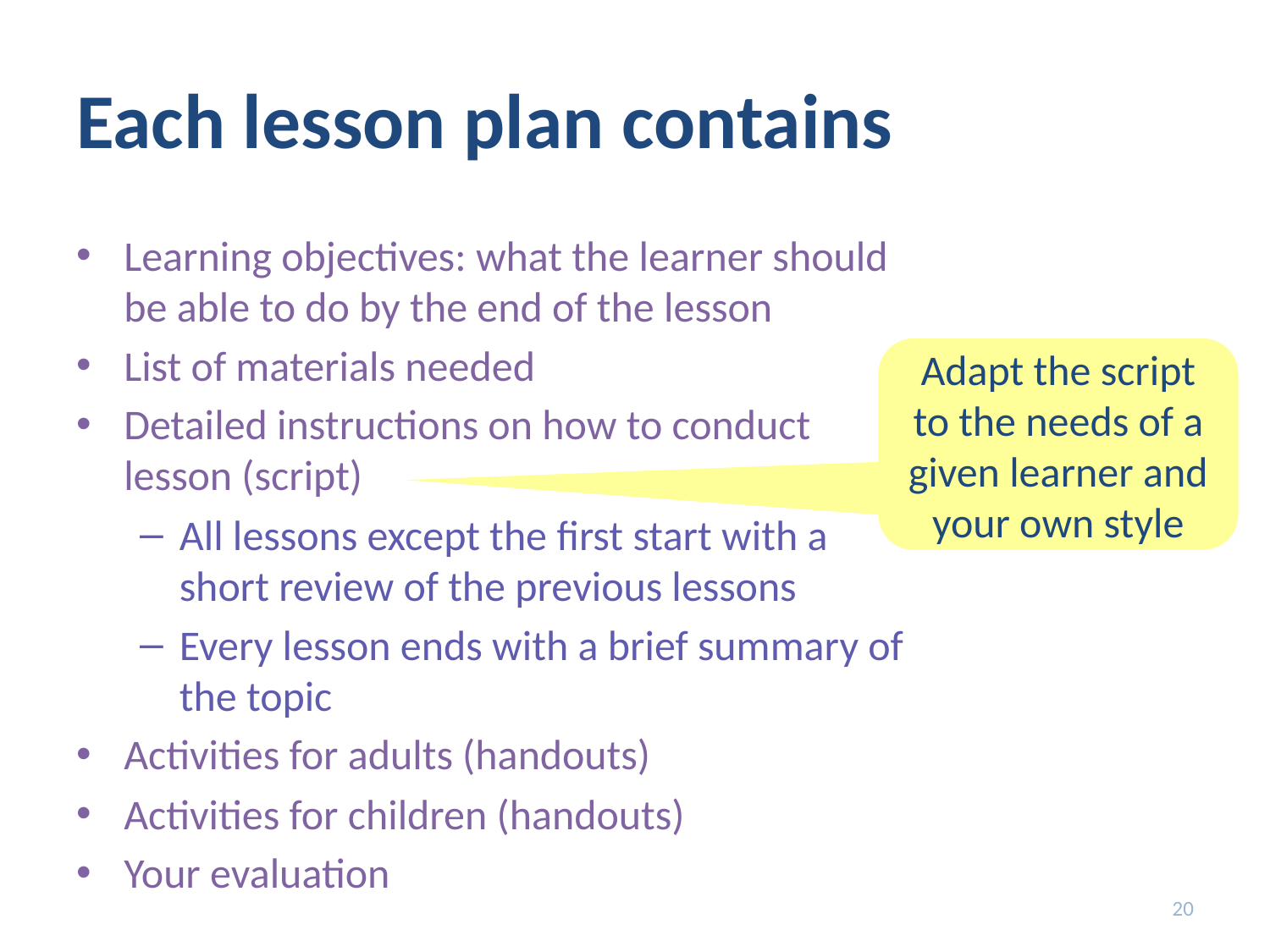

# Each lesson plan contains
Learning objectives: what the learner should be able to do by the end of the lesson
List of materials needed
Detailed instructions on how to conduct lesson (script)
All lessons except the first start with a short review of the previous lessons
Every lesson ends with a brief summary of the topic
Activities for adults (handouts)
Activities for children (handouts)
Your evaluation

Adapt the script to the needs of a given learner and your own style
20